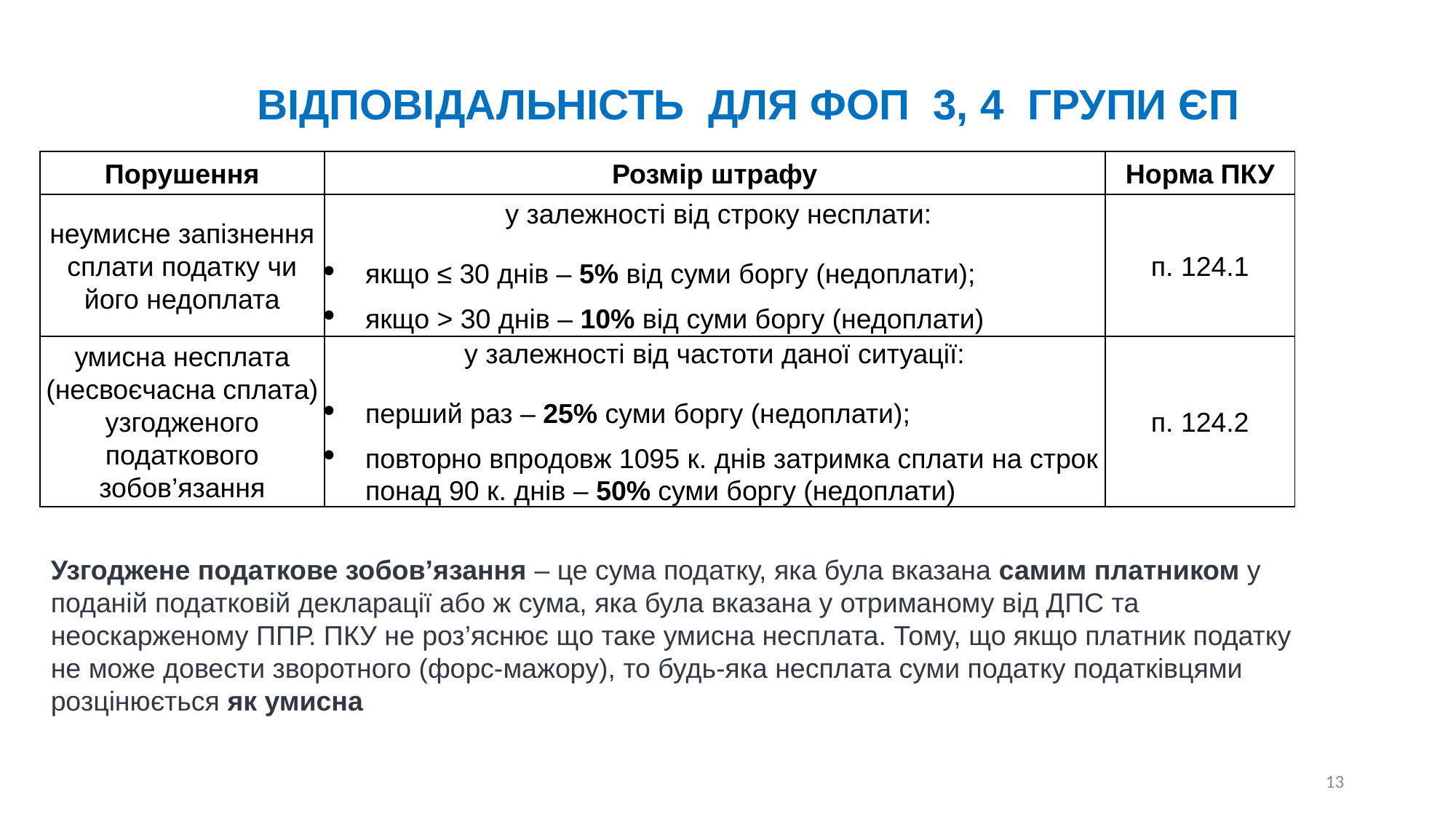

ВІДПОВІДАЛЬНІСТЬ  ДЛЯ ФОП  3, 4  ГРУПИ ЄП
| Порушення | Розмір штрафу | Норма ПКУ |
| --- | --- | --- |
| неумисне запізнення сплати податку чи його недоплата | у залежності від строку несплати: якщо ≤ 30 днів – 5% від суми боргу (недоплати); якщо > 30 днів – 10% від суми боргу (недоплати) | п. 124.1 |
| умисна несплата (несвоєчасна сплата) узгодженого податкового зобов’язання | у залежності від частоти даної ситуації: перший раз – 25% суми боргу (недоплати); повторно впродовж 1095 к. днів затримка сплати на строк понад 90 к. днів – 50% суми боргу (недоплати) | п. 124.2 |
Узгоджене податкове зобов’язання – це сума податку, яка була вказана самим платником у поданій податковій декларації або ж сума, яка була вказана у отриманому від ДПС та неоскарженому ППР. ПКУ не роз’яснює що таке умисна несплата. Тому, що якщо платник податку не може довести зворотного (форс-мажору), то будь-яка несплата суми податку податківцями розцінюється як умисна
13